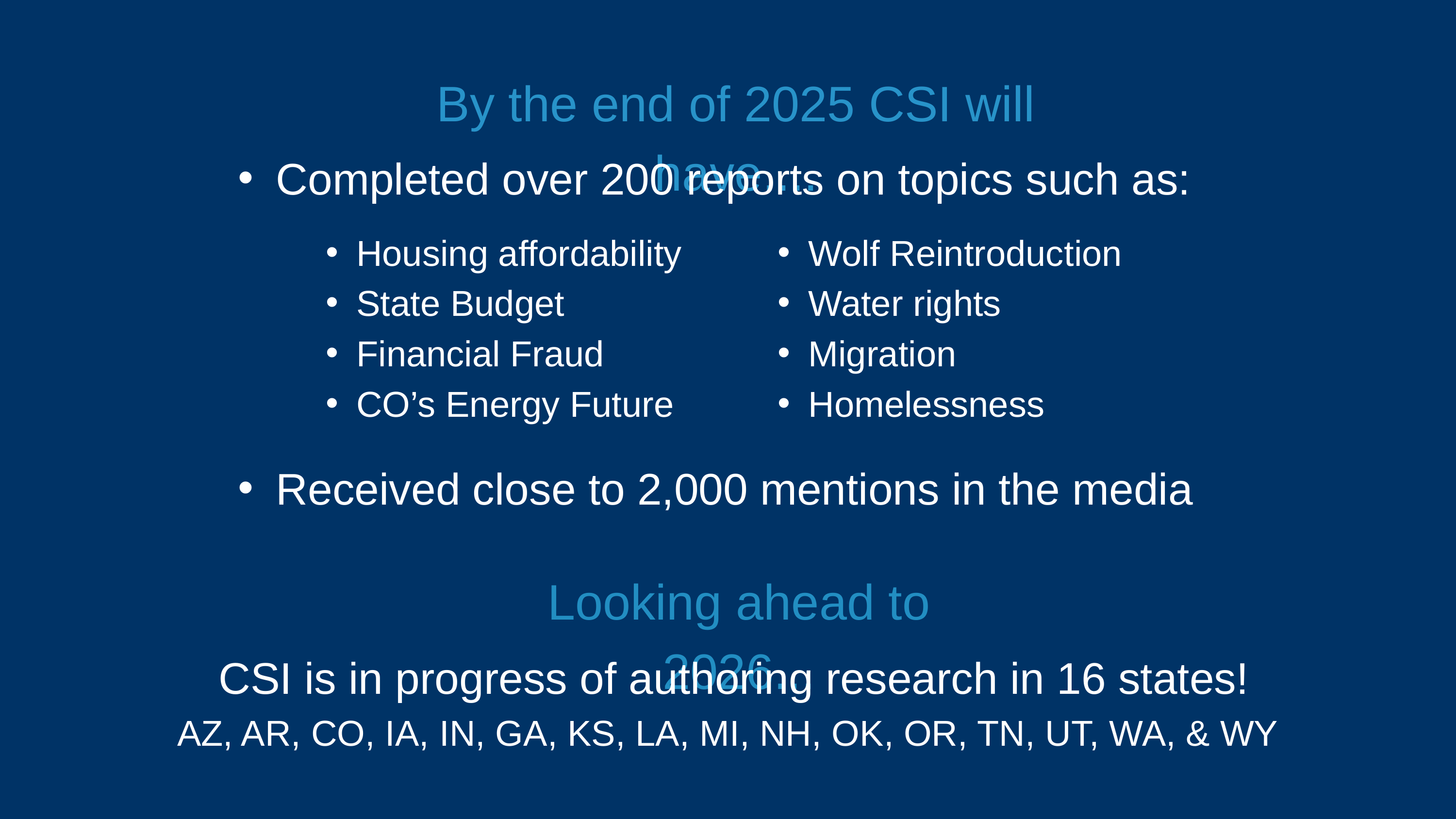

By the end of 2025 CSI will have....
Completed over 200 reports on topics such as:

Received close to 2,000 mentions in the media
Housing affordability
State Budget
Financial Fraud
CO’s Energy Future
Wolf Reintroduction
Water rights
Migration
Homelessness
Looking ahead to 2026...
 CSI is in progress of authoring research in 16 states!
AZ, AR, CO, IA, IN, GA, KS, LA, MI, NH, OK, OR, TN, UT, WA, & WY